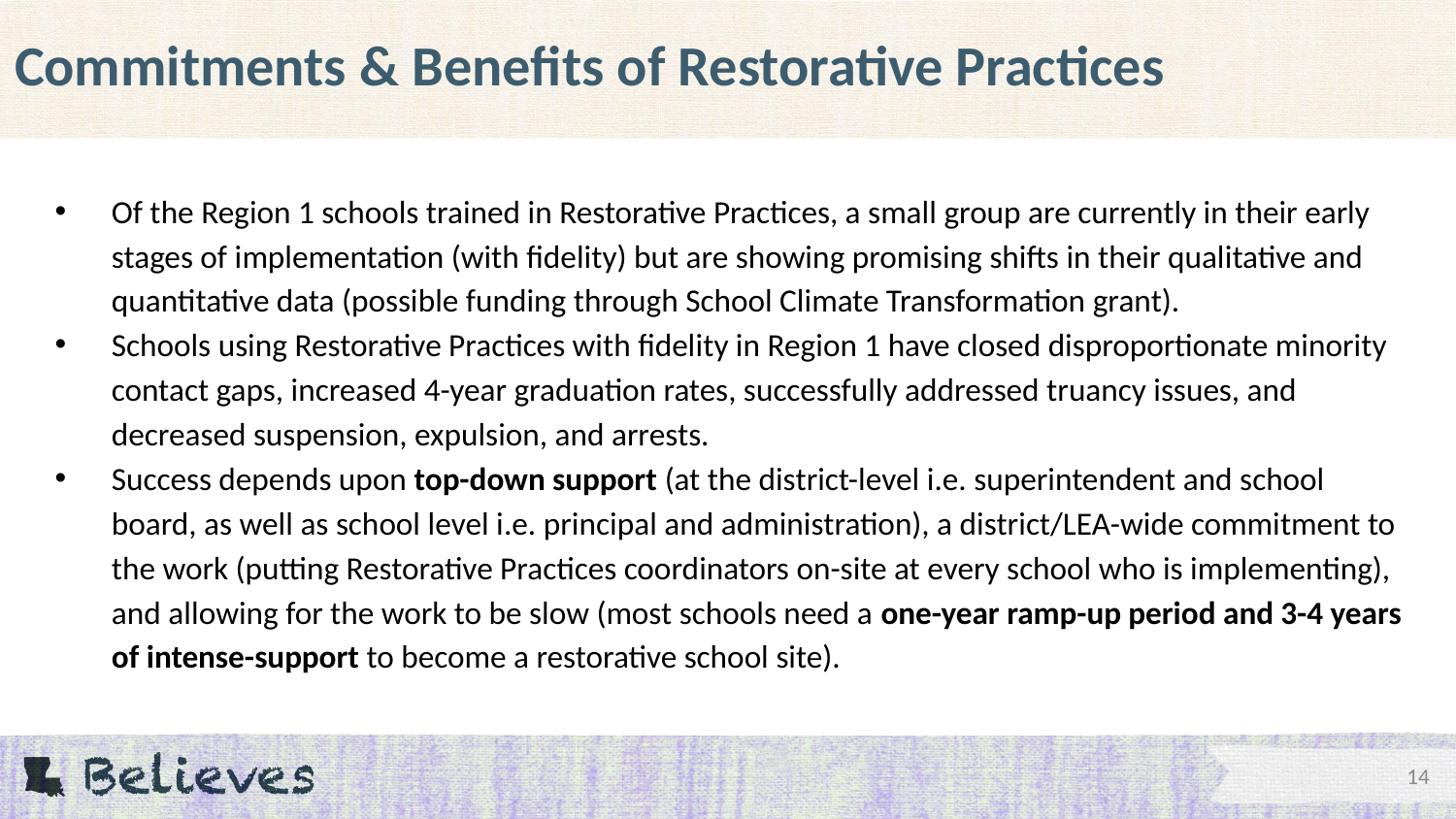

# Commitments & Benefits of Restorative Practices
Of the Region 1 schools trained in Restorative Practices, a small group are currently in their early stages of implementation (with fidelity) but are showing promising shifts in their qualitative and quantitative data (possible funding through School Climate Transformation grant).
Schools using Restorative Practices with fidelity in Region 1 have closed disproportionate minority contact gaps, increased 4-year graduation rates, successfully addressed truancy issues, and decreased suspension, expulsion, and arrests.
Success depends upon top-down support (at the district-level i.e. superintendent and school board, as well as school level i.e. principal and administration), a district/LEA-wide commitment to the work (putting Restorative Practices coordinators on-site at every school who is implementing), and allowing for the work to be slow (most schools need a one-year ramp-up period and 3-4 years of intense-support to become a restorative school site).